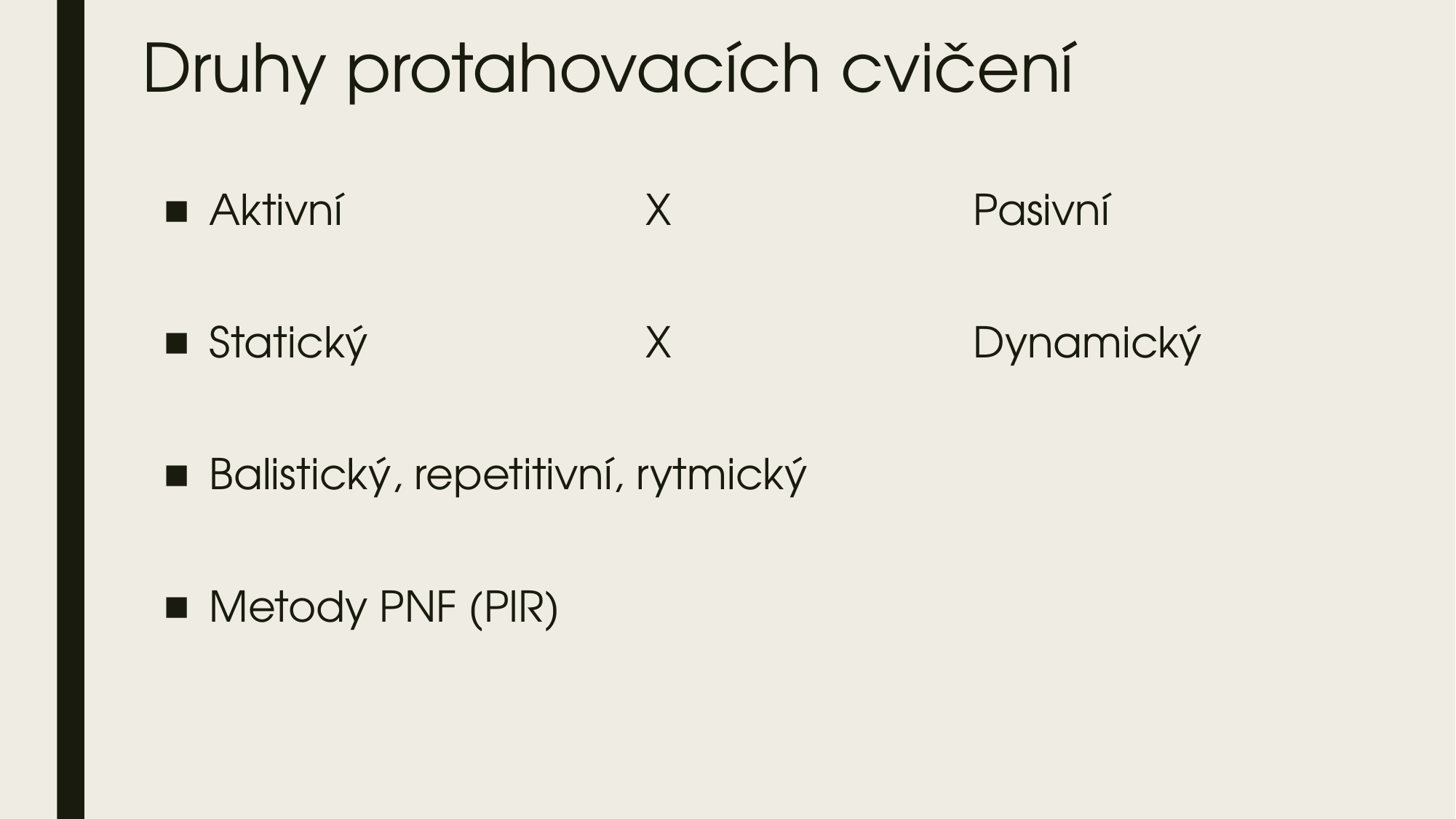

# Druhy protahovacích cvičení
Aktivní 			X			Pasivní

Statický 			X			Dynamický

Balistický, repetitivní, rytmický

Metody PNF (PIR)